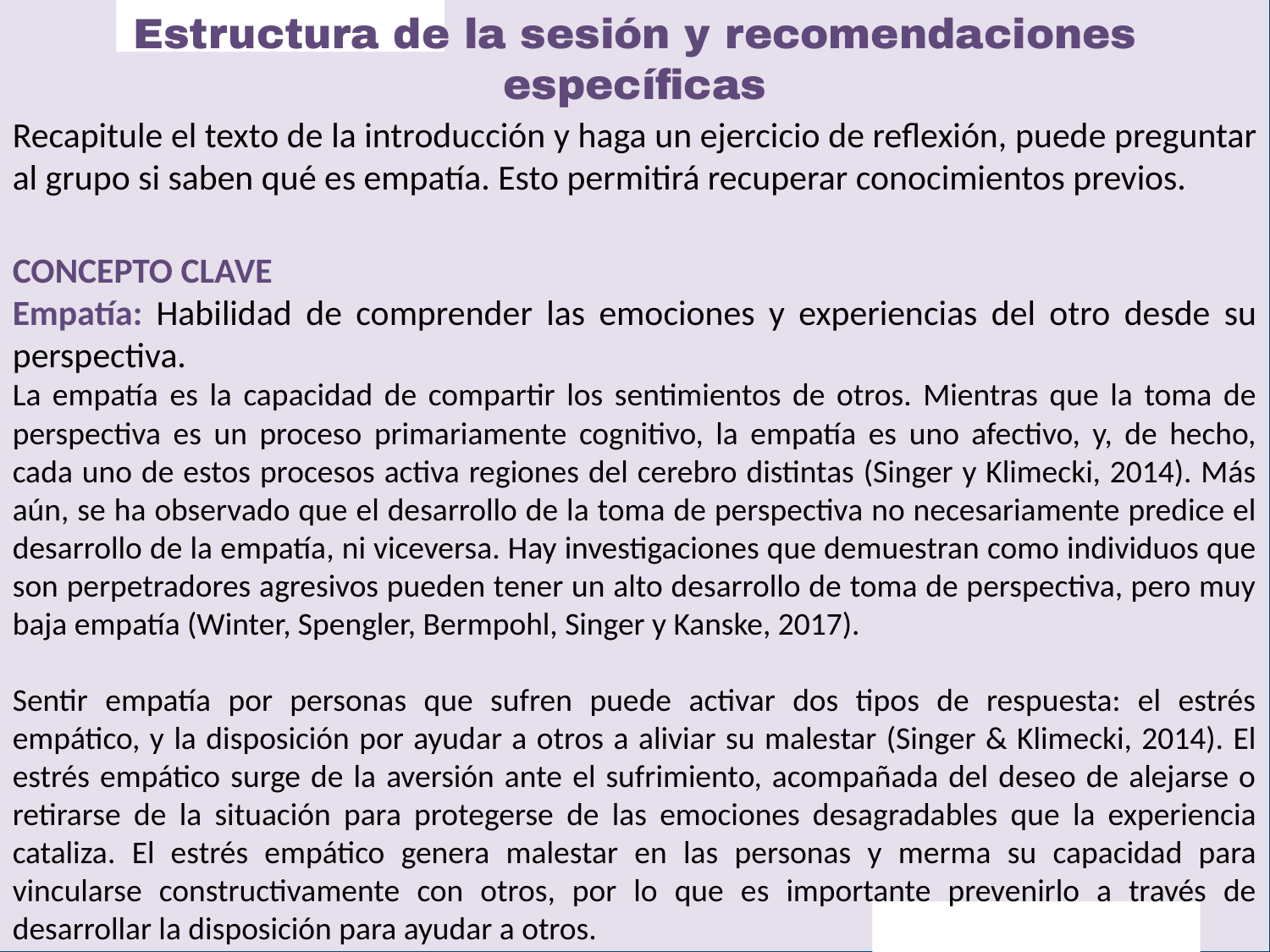

Estructura de la sesión y recomendaciones específicas

Recapitule el texto de la introducción y haga un ejercicio de reflexión, puede preguntar al grupo si saben qué es empatía. Esto permitirá recuperar conocimientos previos.

CONCEPTO CLAVE
Empatía: Habilidad de comprender las emociones y experiencias del otro desde su perspectiva.
La empatía es la capacidad de compartir los sentimientos de otros. Mientras que la toma de perspectiva es un proceso primariamente cognitivo, la empatía es uno afectivo, y, de hecho, cada uno de estos procesos activa regiones del cerebro distintas (Singer y Klimecki, 2014). Más aún, se ha observado que el desarrollo de la toma de perspectiva no necesariamente predice el desarrollo de la empatía, ni viceversa. Hay investigaciones que demuestran como individuos que son perpetradores agresivos pueden tener un alto desarrollo de toma de perspectiva, pero muy baja empatía (Winter, Spengler, Bermpohl, Singer y Kanske, 2017).

Sentir empatía por personas que sufren puede activar dos tipos de respuesta: el estrés empático, y la disposición por ayudar a otros a aliviar su malestar (Singer & Klimecki, 2014). El estrés empático surge de la aversión ante el sufrimiento, acompañada del deseo de alejarse o retirarse de la situación para protegerse de las emociones desagradables que la experiencia cataliza. El estrés empático genera malestar en las personas y merma su capacidad para vincularse constructivamente con otros, por lo que es importante prevenirlo a través de desarrollar la disposición para ayudar a otros.